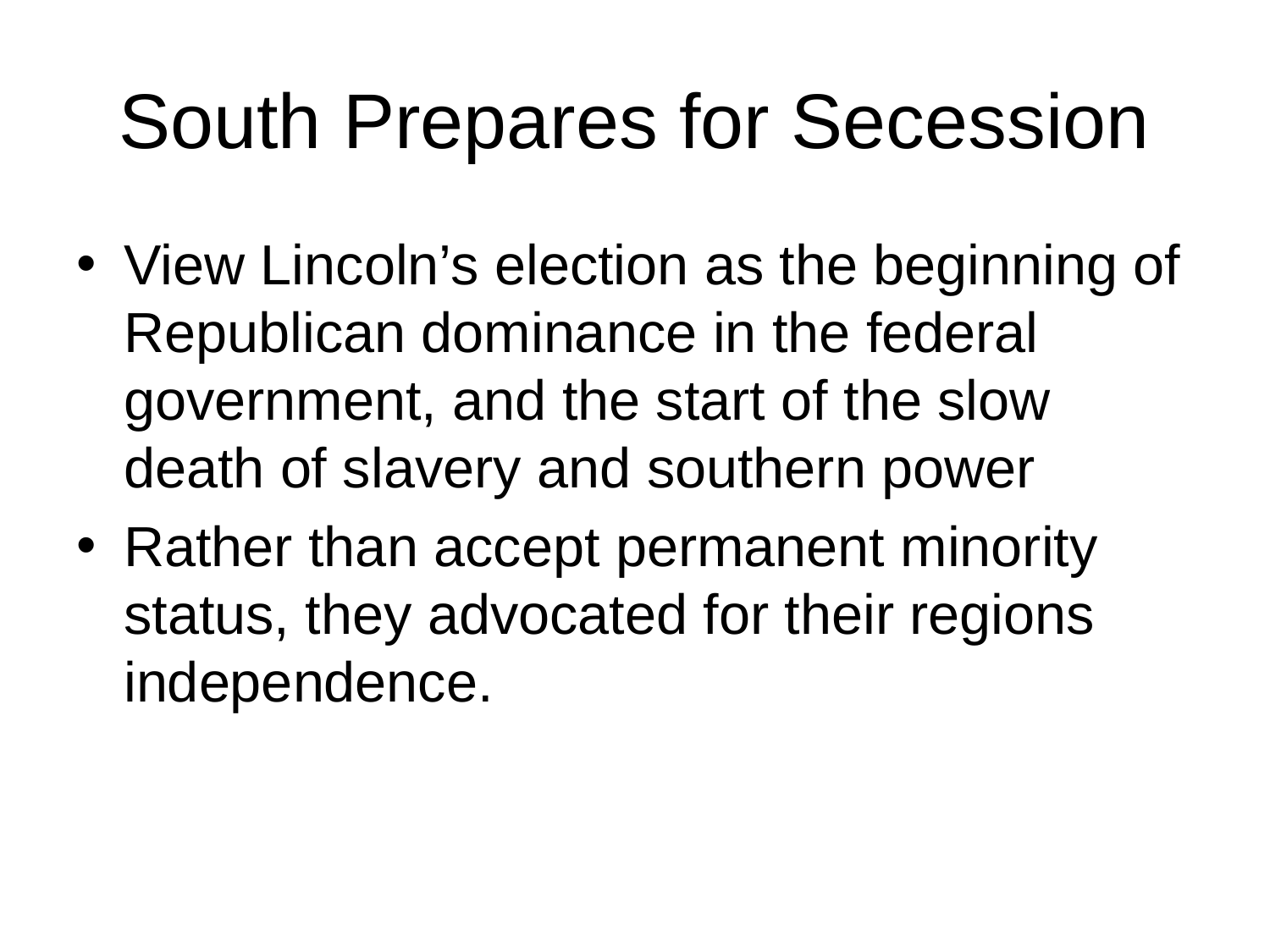

# South Prepares for Secession
View Lincoln’s election as the beginning of Republican dominance in the federal government, and the start of the slow death of slavery and southern power
Rather than accept permanent minority status, they advocated for their regions independence.